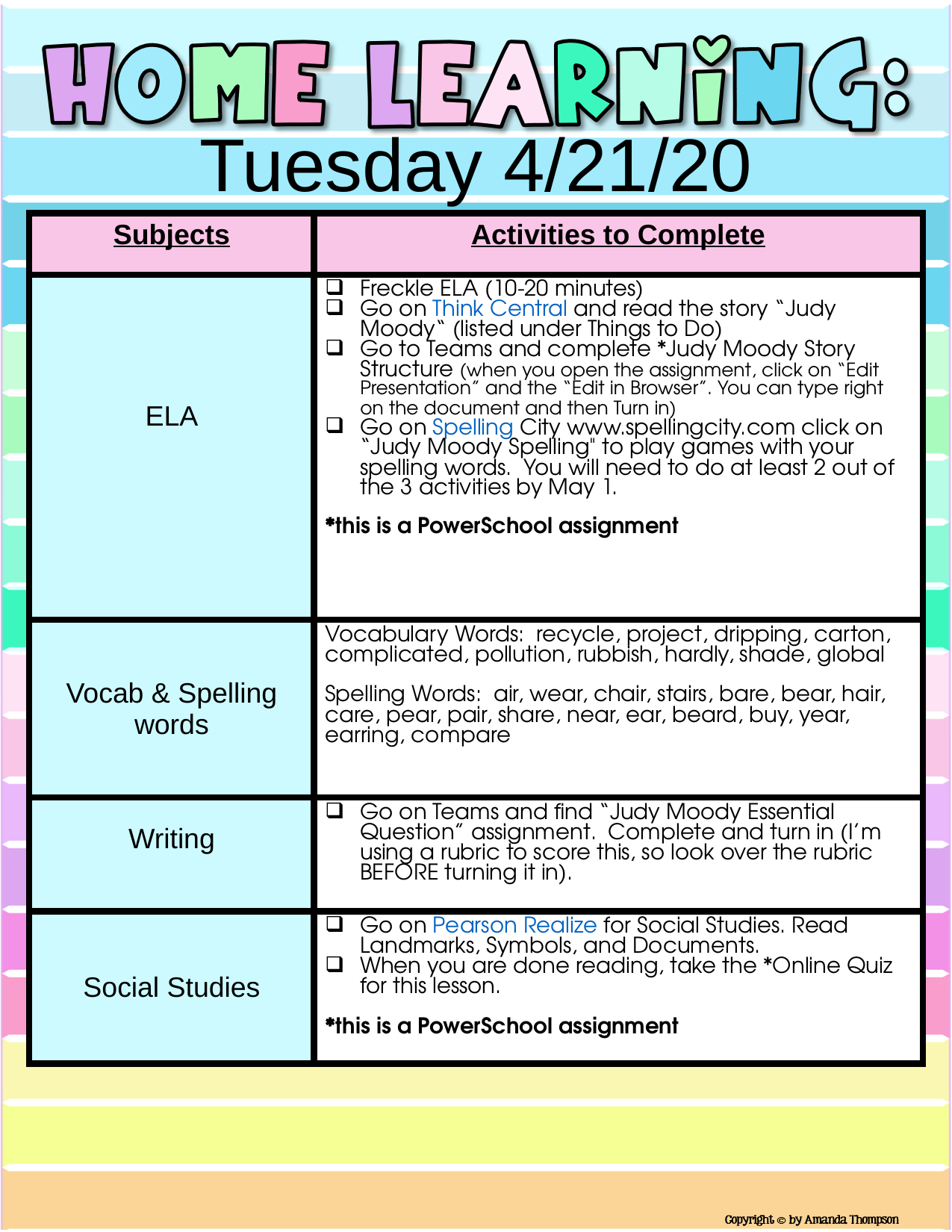

Tuesday 4/21/20
| Subjects | Activities to Complete |
| --- | --- |
| ELA | Freckle ELA (10-20 minutes) Go on Think Central and read the story “Judy Moody“ (listed under Things to Do) Go to Teams and complete \*Judy Moody Story Structure (when you open the assignment, click on “Edit Presentation” and the “Edit in Browser”. You can type right on the document and then Turn in) Go on Spelling City www.spellingcity.com click on “Judy Moody Spelling" to play games with your spelling words. You will need to do at least 2 out of the 3 activities by May 1.  \*this is a PowerSchool assignment |
| Vocab & Spelling words | Vocabulary Words: recycle, project, dripping, carton, complicated, pollution, rubbish, hardly, shade, global Spelling Words: air, wear, chair, stairs, bare, bear, hair, care, pear, pair, share, near, ear, beard, buy, year, earring, compare |
| Writing | Go on Teams and find “Judy Moody Essential Question” assignment. Complete and turn in (I’m using a rubric to score this, so look over the rubric BEFORE turning it in). |
| Social Studies | Go on Pearson Realize for Social Studies. Read Landmarks, Symbols, and Documents. When you are done reading, take the \*Online Quiz for this lesson. \*this is a PowerSchool assignment |